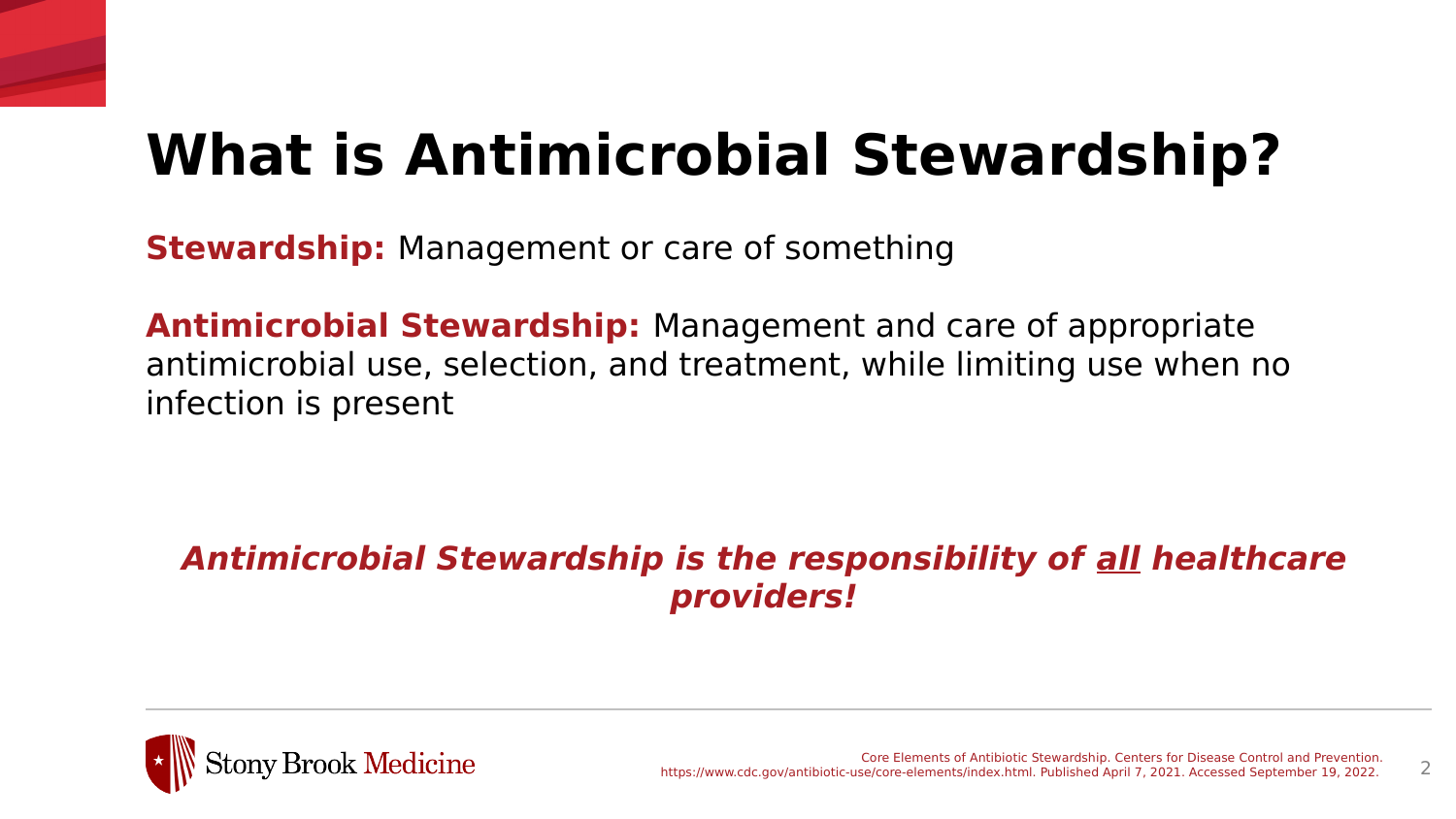

What is Antimicrobial Stewardship?
Stewardship: Management or care of something

Antimicrobial Stewardship: Management and care of appropriate antimicrobial use, selection, and treatment, while limiting use when no infection is present

Antimicrobial Stewardship is the responsibility of all healthcare providers!
Core Elements of Antibiotic Stewardship. Centers for Disease Control and Prevention. https://www.cdc.gov/antibiotic-use/core-elements/index.html. Published April 7, 2021. Accessed September 19, 2022.
2